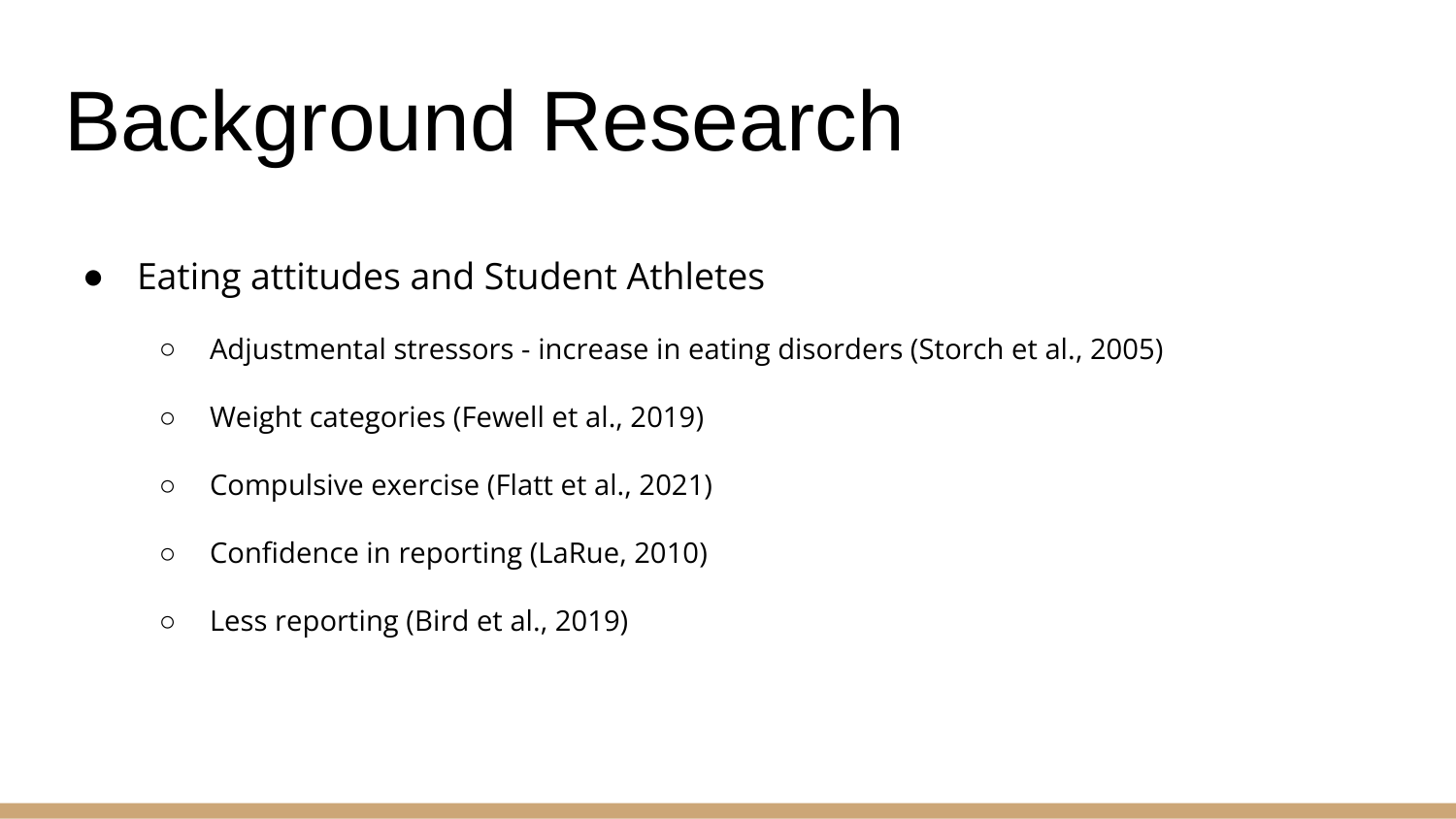

# Background Research
Eating attitudes and Student Athletes
Adjustmental stressors - increase in eating disorders (Storch et al., 2005)
Weight categories (Fewell et al., 2019)
Compulsive exercise (Flatt et al., 2021)
Confidence in reporting (LaRue, 2010)
Less reporting (Bird et al., 2019)